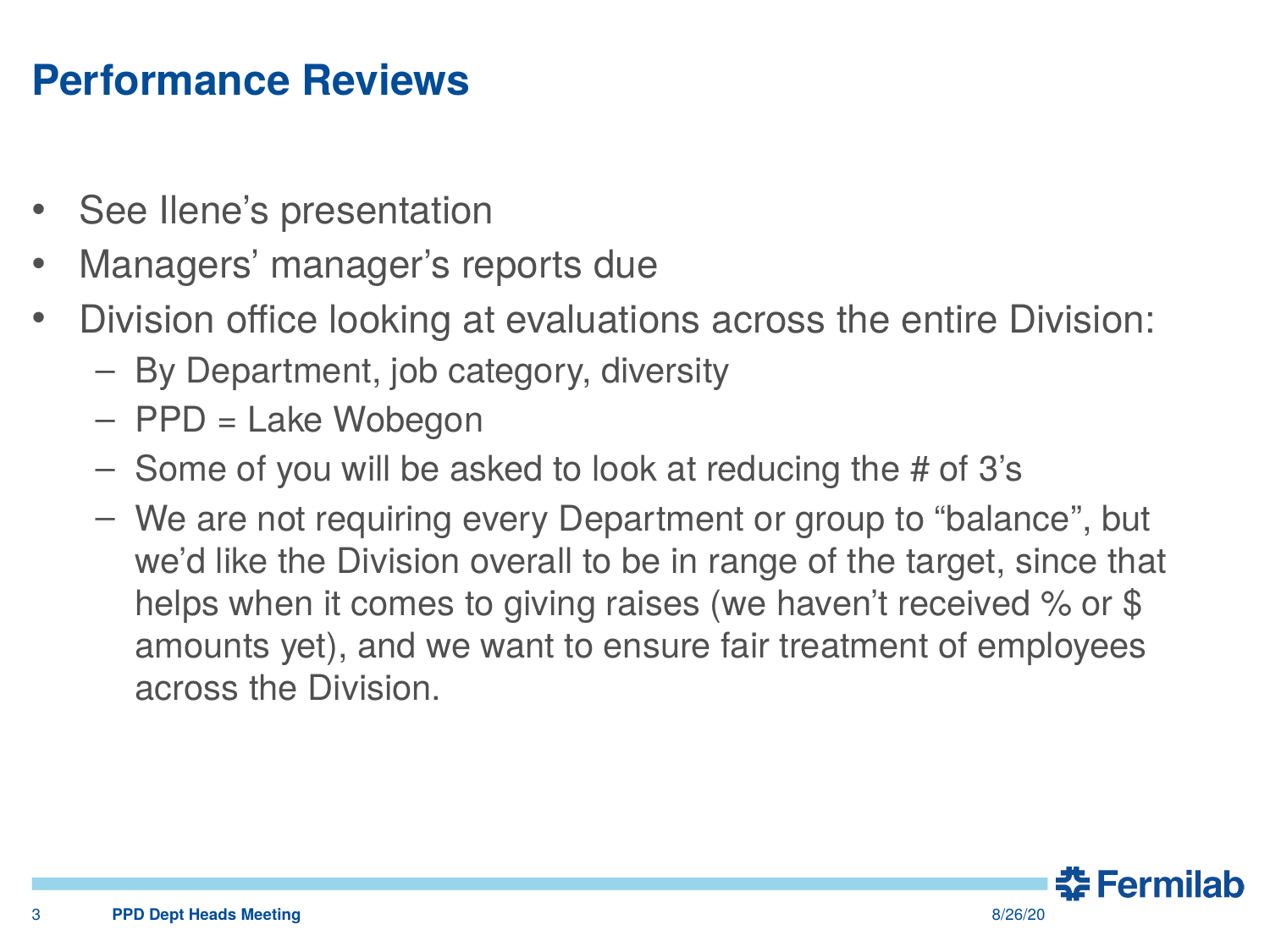

# Performance Reviews
See Ilene’s presentation
Managers’ manager’s reports due
Division office looking at evaluations across the entire Division:
By Department, job category, diversity
PPD = Lake Wobegon
Some of you will be asked to look at reducing the # of 3’s
We are not requiring every Department or group to “balance”, but we’d like the Division overall to be in range of the target, since that helps when it comes to giving raises (we haven’t received % or $ amounts yet), and we want to ensure fair treatment of employees across the Division.

3
PPD Dept Heads Meeting
8/26/20